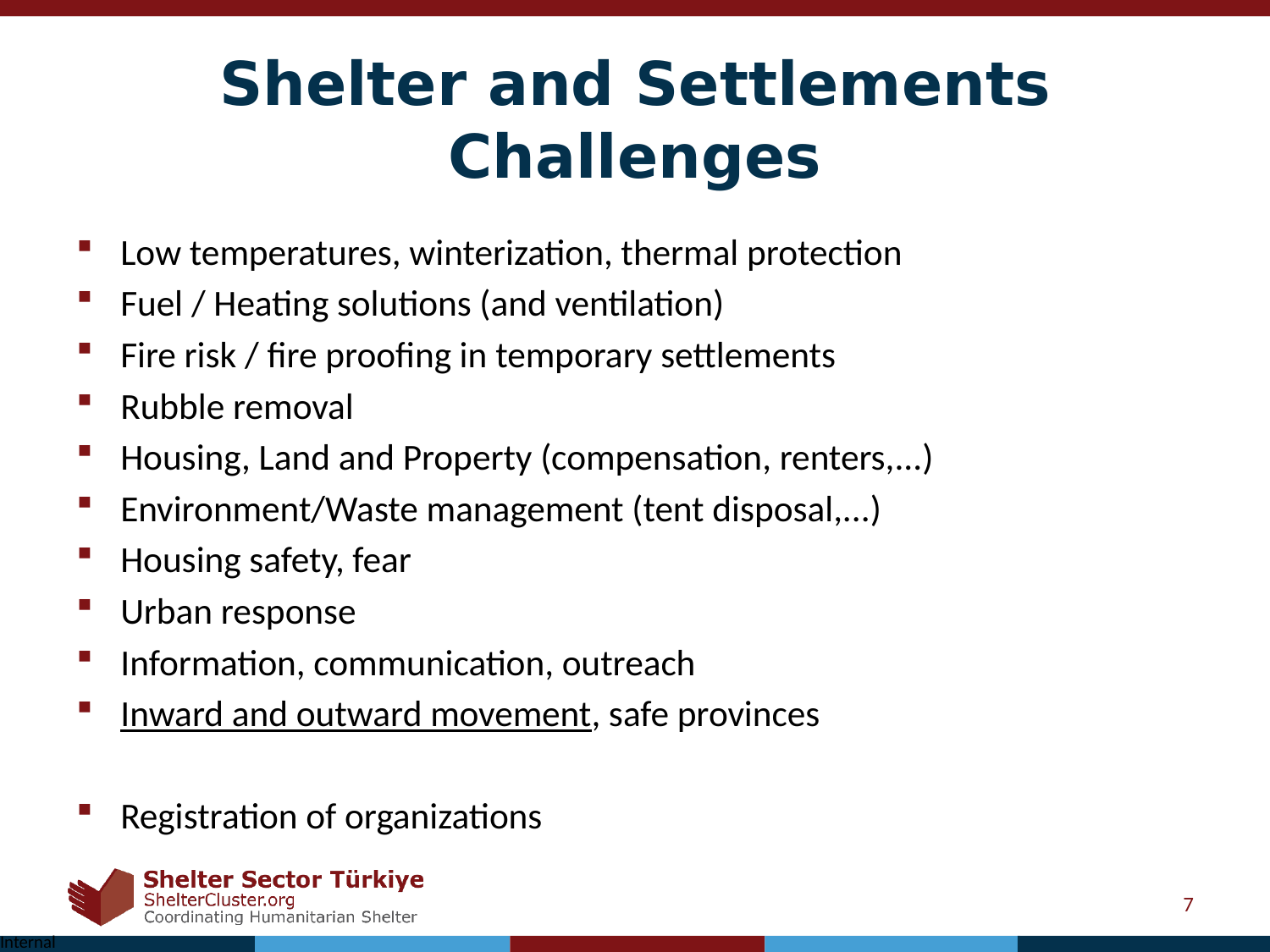

# Shelter and Settlements Challenges
Low temperatures, winterization, thermal protection
Fuel / Heating solutions (and ventilation)
Fire risk / fire proofing in temporary settlements
Rubble removal
Housing, Land and Property (compensation, renters,...)
Environment/Waste management (tent disposal,...)
Housing safety, fear
Urban response
Information, communication, outreach
Inward and outward movement, safe provinces

Registration of organizations
7